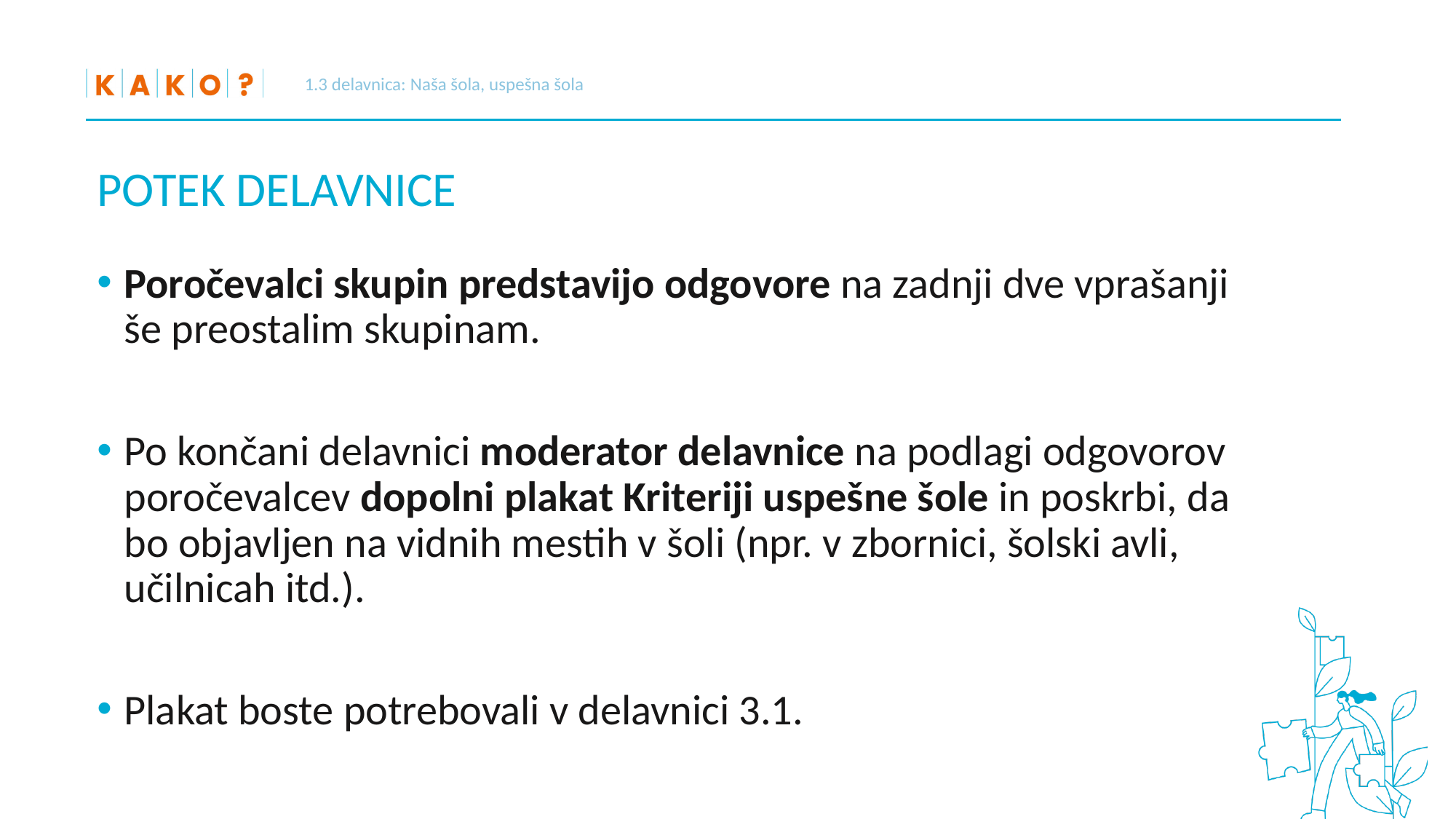

1.3 delavnica: Naša šola, uspešna šola
# POTEK DELAVNICE
Poročevalci skupin predstavijo odgovore na zadnji dve vprašanji še preostalim skupinam.

Po končani delavnici moderator delavnice na podlagi odgovorov poročevalcev dopolni plakat Kriteriji uspešne šole in poskrbi, da bo objavljen na vidnih mestih v šoli (npr. v zbornici, šolski avli, učilnicah itd.).

Plakat boste potrebovali v delavnici 3.1.